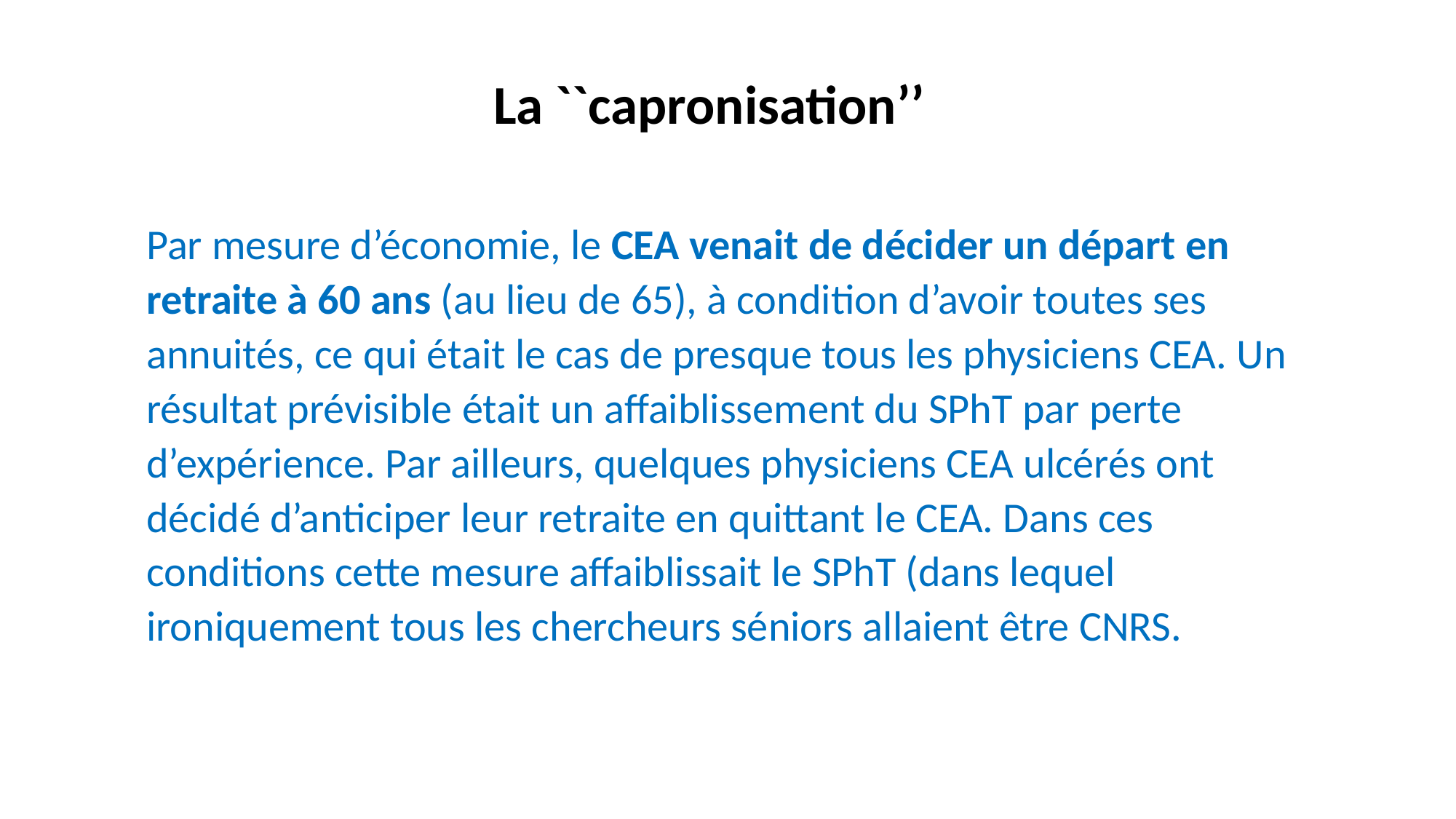

La ``capronisation’’

Par mesure d’économie, le CEA venait de décider un départ en retraite à 60 ans (au lieu de 65), à condition d’avoir toutes ses annuités, ce qui était le cas de presque tous les physiciens CEA. Un résultat prévisible était un affaiblissement du SPhT par perte d’expérience. Par ailleurs, quelques physiciens CEA ulcérés ont décidé d’anticiper leur retraite en quittant le CEA. Dans ces conditions cette mesure affaiblissait le SPhT (dans lequel ironiquement tous les chercheurs séniors allaient être CNRS.